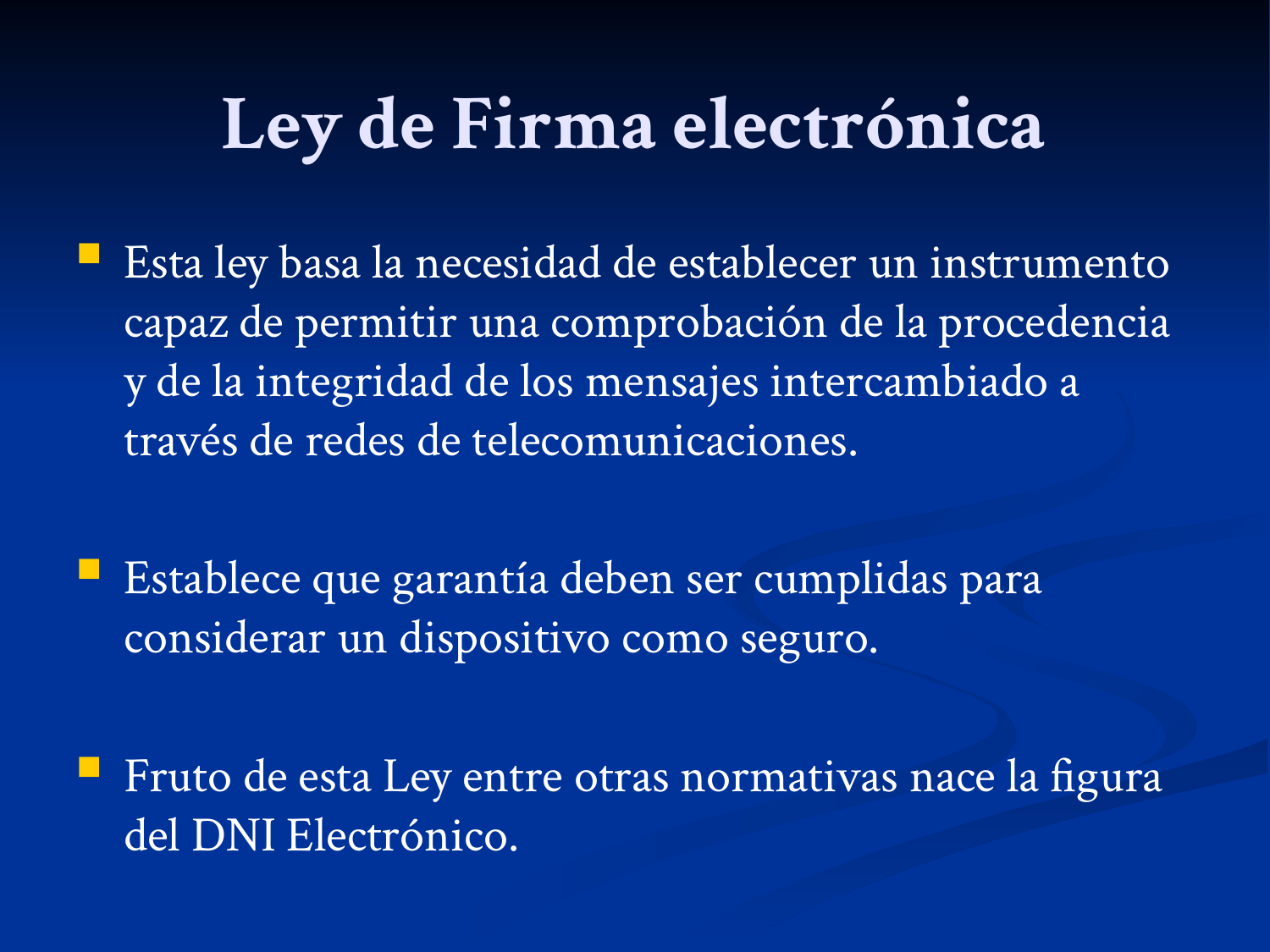

# Ley de Firma electrónica
Esta ley basa la necesidad de establecer un instrumento capaz de permitir una comprobación de la procedencia y de la integridad de los mensajes intercambiado a través de redes de telecomunicaciones.

Establece que garantía deben ser cumplidas para considerar un dispositivo como seguro.

Fruto de esta Ley entre otras normativas nace la figura del DNI Electrónico.